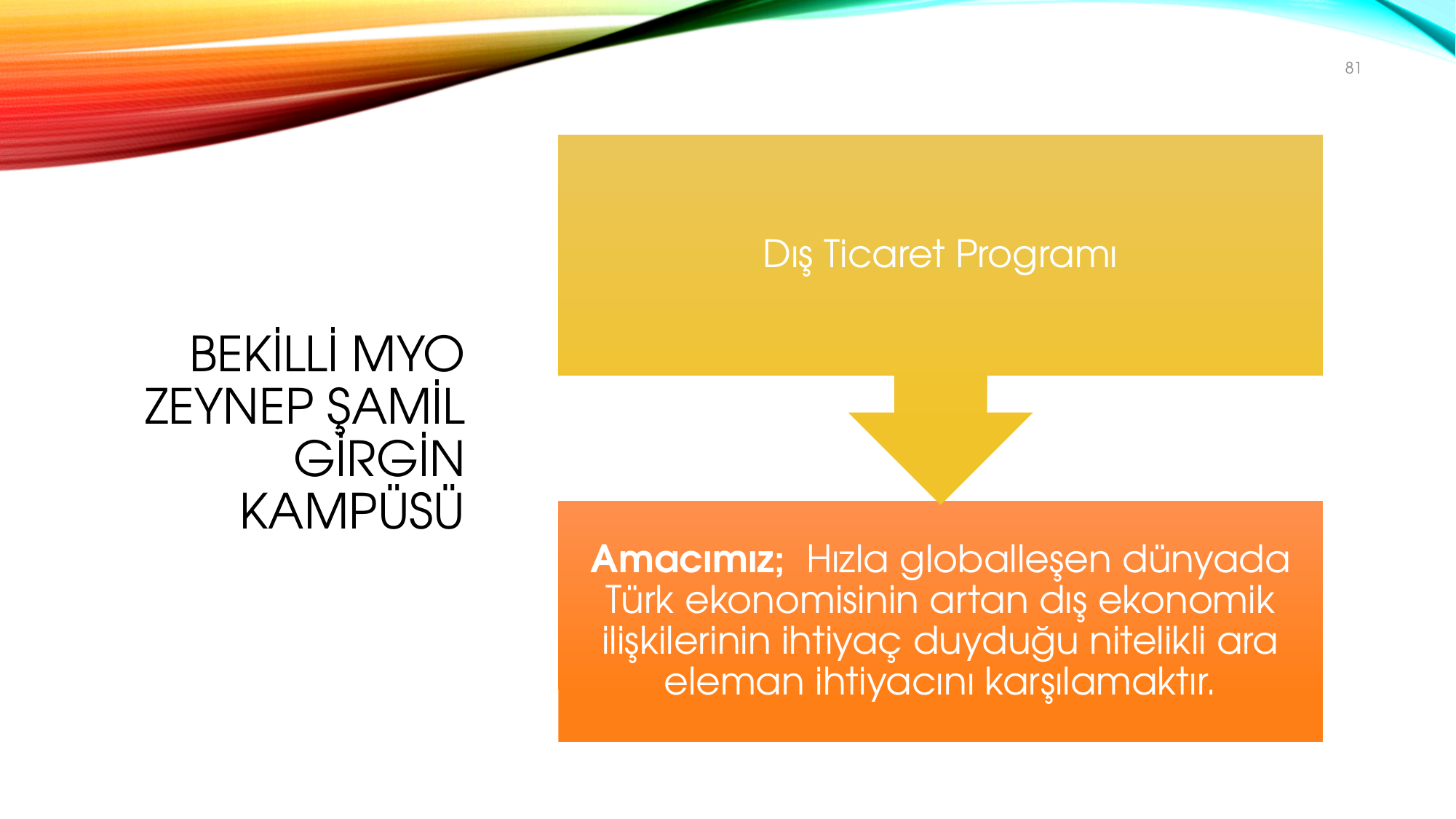

81
# Bekilli MYO Zeynep Şamil Girgin KAmpüsü
Amacımız;  Hızla globalleşen dünyada Türk ekonomisinin artan dış ekonomik ilişkilerinin ihtiyaç duyduğu nitelikli ara eleman ihtiyacını karşılamaktır.
Dış Ticaret Programı